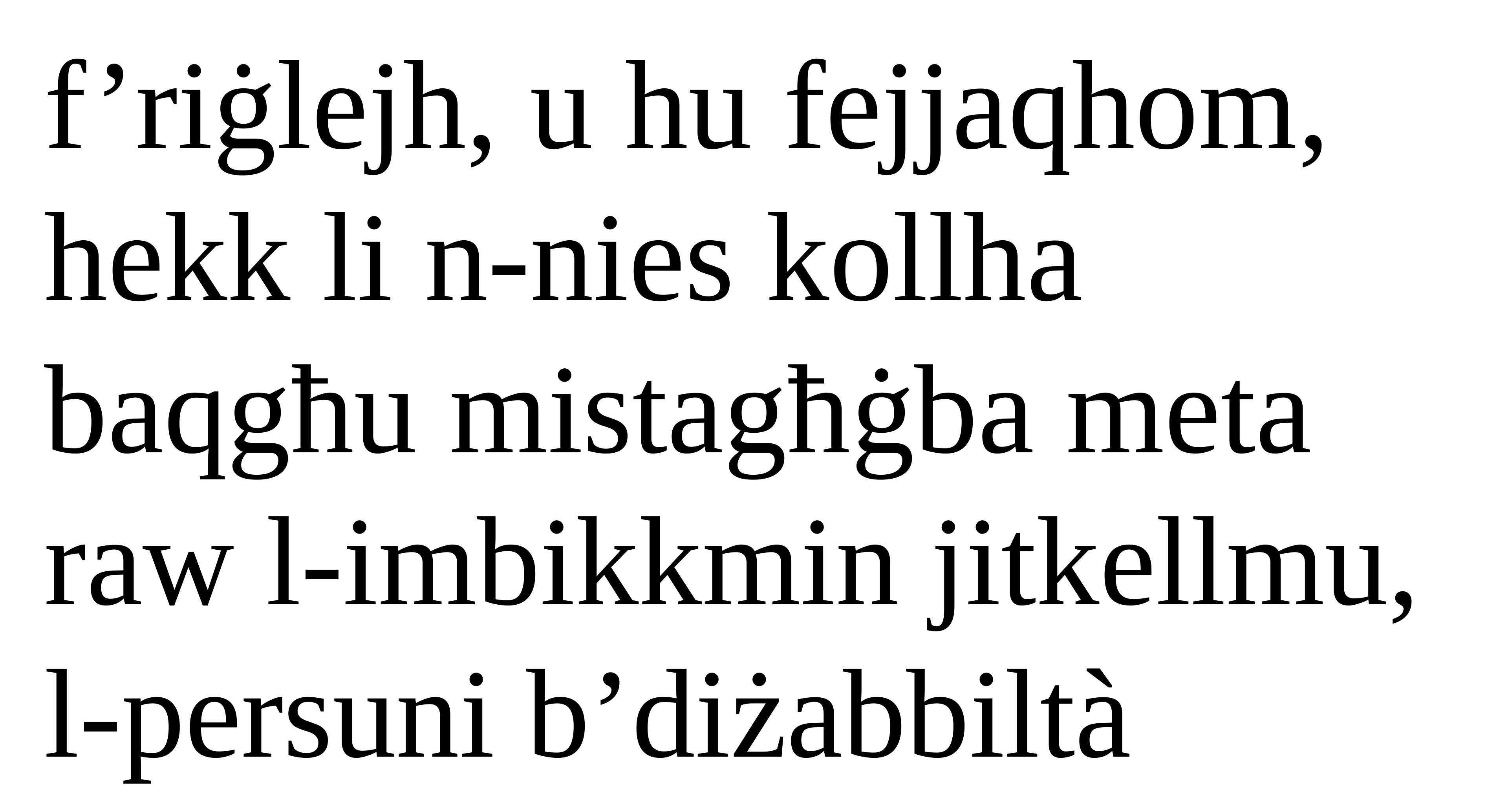

f’riġlejh, u hu fejjaqhom,
hekk li n-nies kollha
baqgħu mistagħġba meta raw l-imbikkmin jitkellmu,
l-persuni b’diżabbiltà